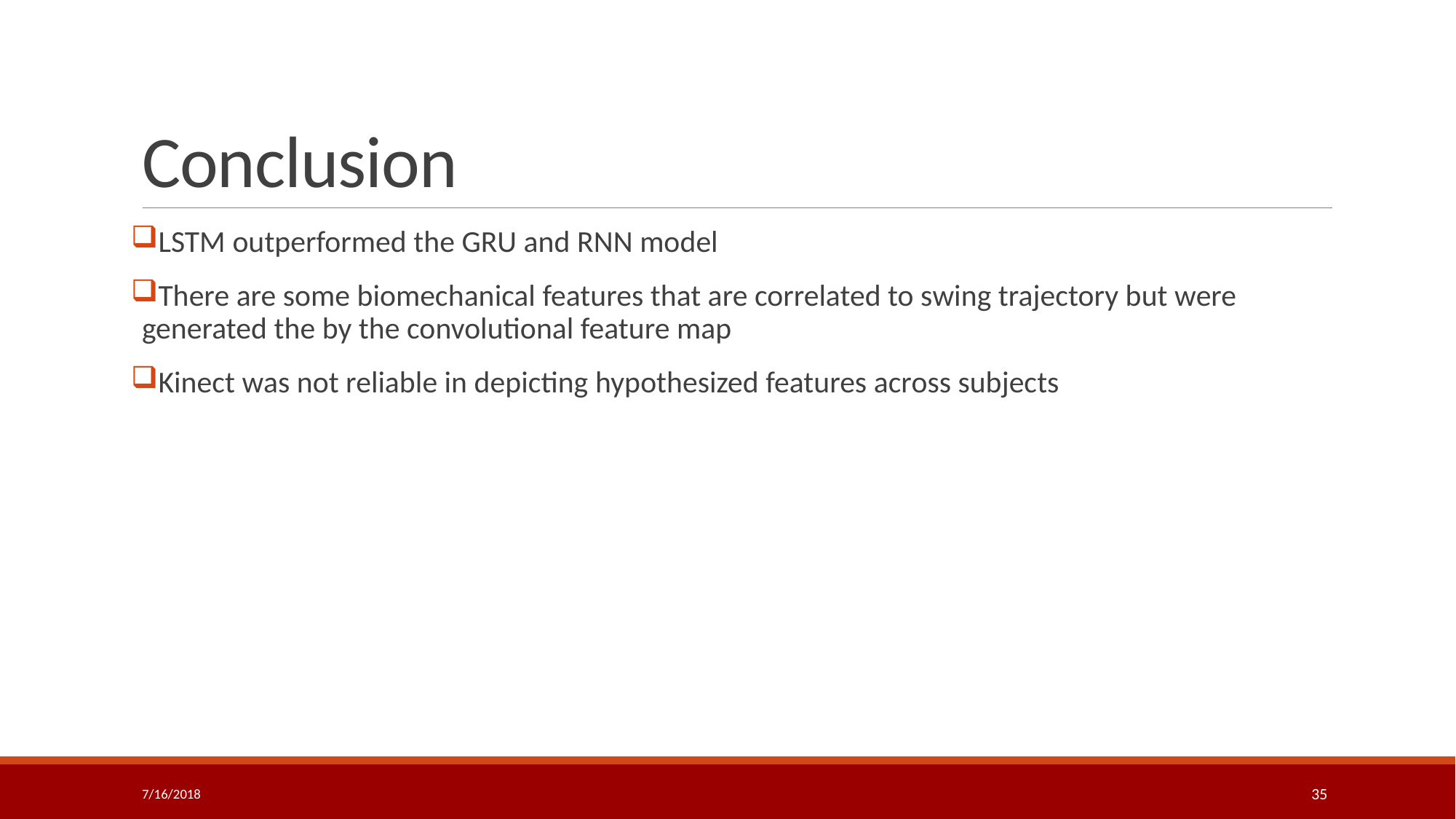

# Conclusion
LSTM outperformed the GRU and RNN model
There are some biomechanical features that are correlated to swing trajectory but were generated the by the convolutional feature map
Kinect was not reliable in depicting hypothesized features across subjects
7/16/2018
35